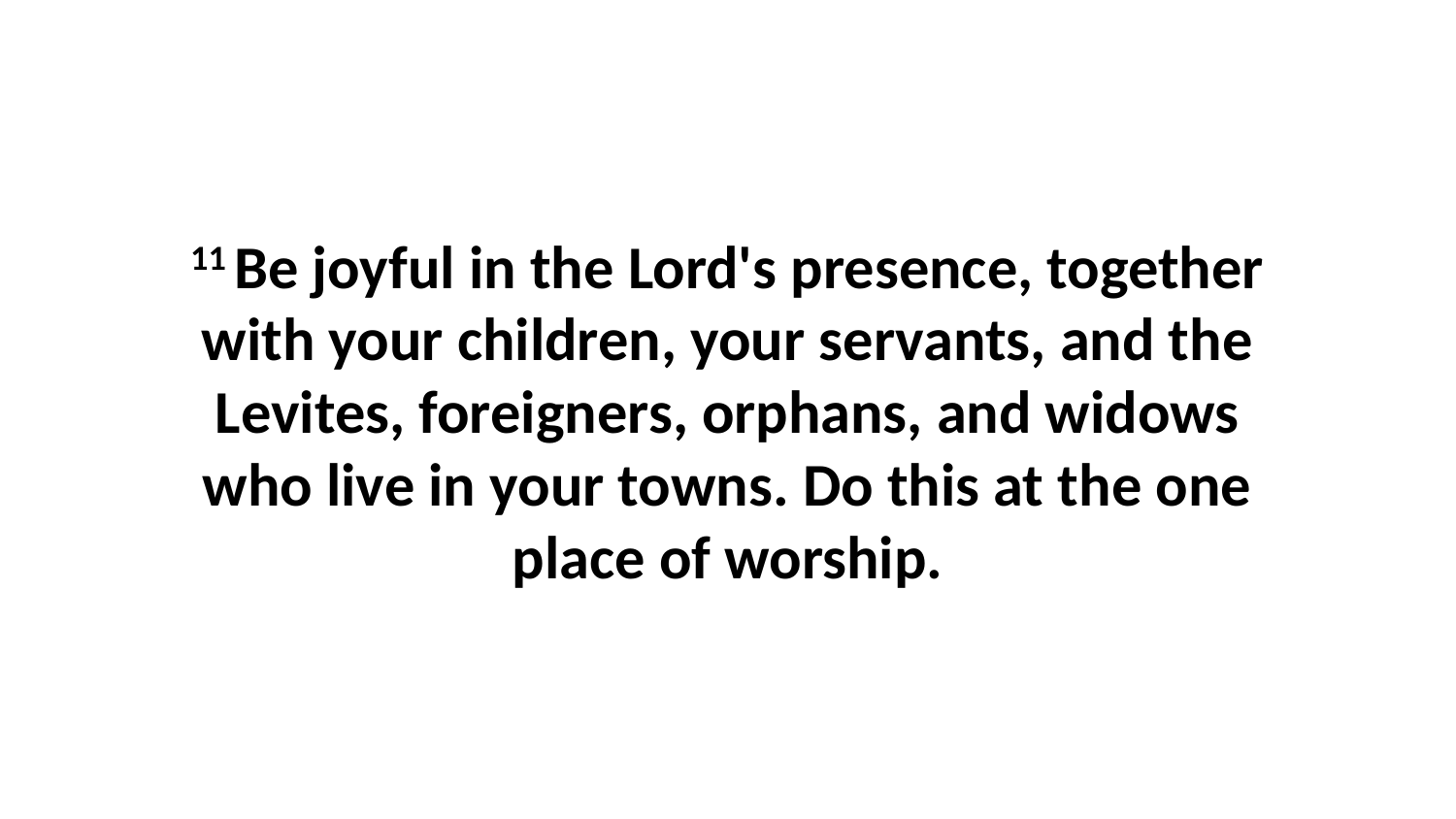

11 Be joyful in the Lord's presence, together with your children, your servants, and the Levites, foreigners, orphans, and widows who live in your towns. Do this at the one place of worship.